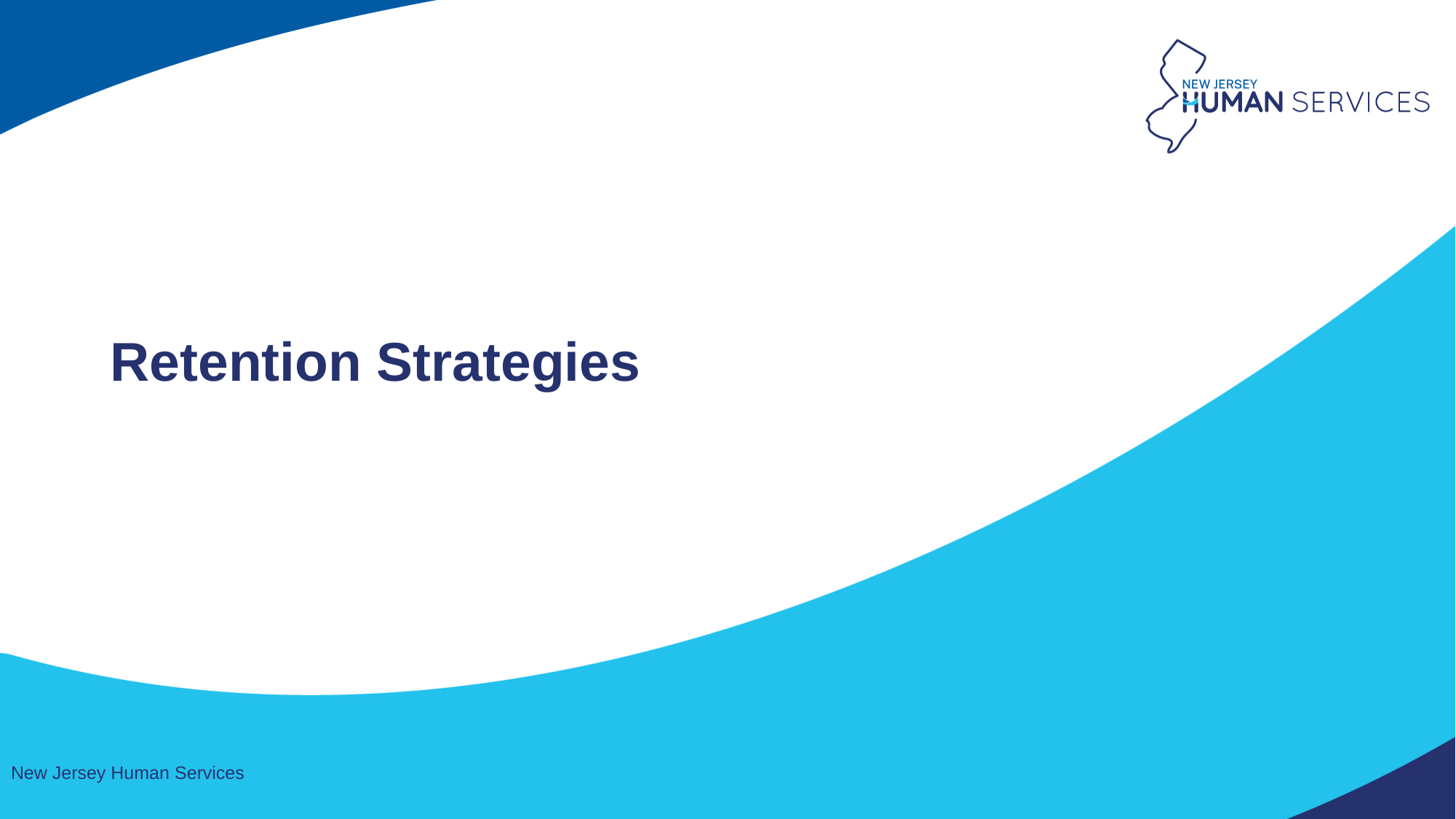

# Retention Strategies
New Jersey Human Services
6